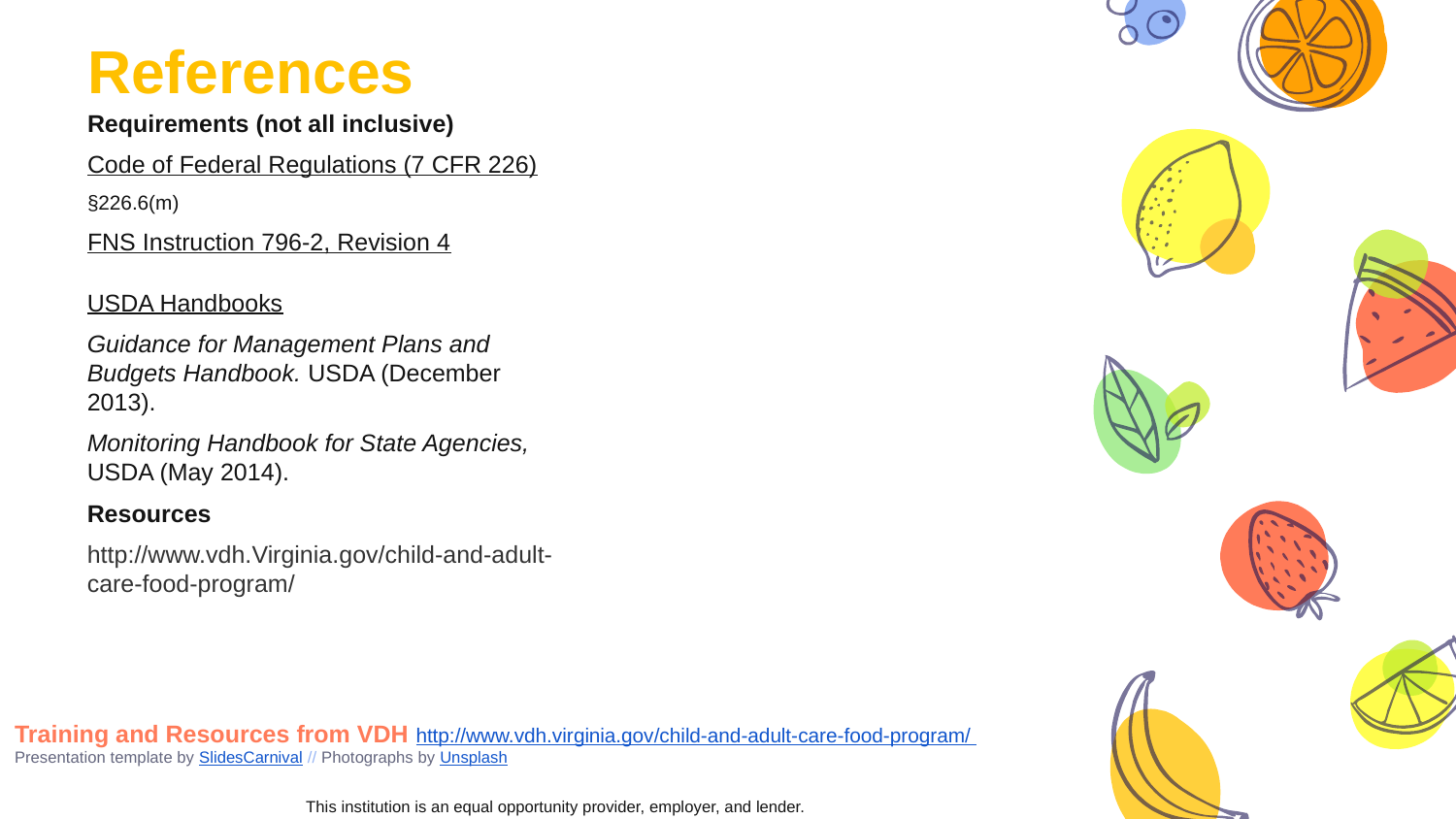

# References
Requirements (not all inclusive)
Code of Federal Regulations (7 CFR 226)
§226.6(m)
FNS Instruction 796-2, Revision 4

USDA Handbooks
Guidance for Management Plans and Budgets Handbook. USDA (December 2013).
Monitoring Handbook for State Agencies, USDA (May 2014).
Resources
http://www.vdh.Virginia.gov/child-and-adult-care-food-program/
Training and Resources from VDH http://www.vdh.virginia.gov/child-and-adult-care-food-program/
Presentation template by SlidesCarnival // Photographs by Unsplash

This institution is an equal opportunity provider, employer, and lender.